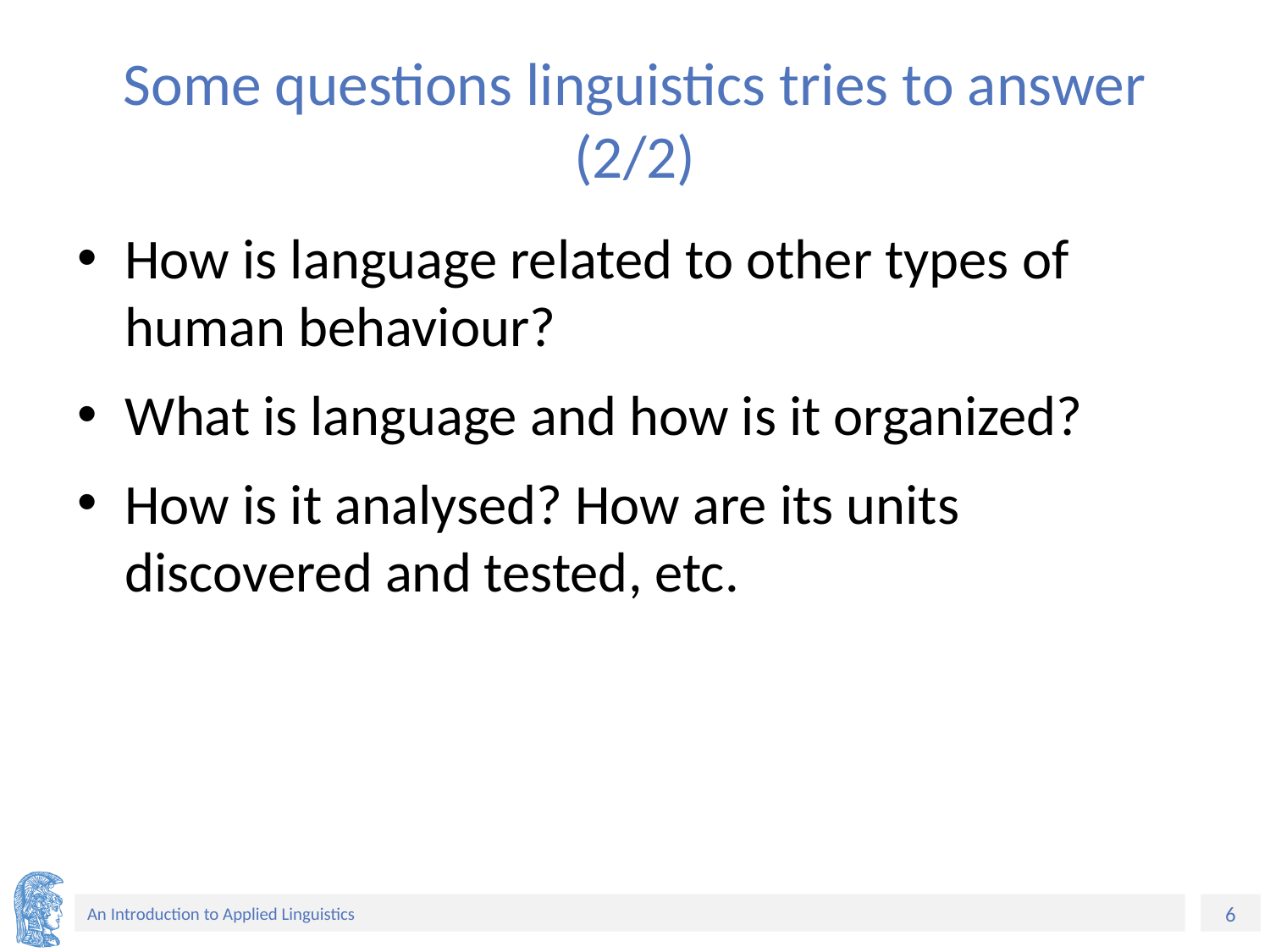

# Some questions linguistics tries to answer (2/2)
How is language related to other types of human behaviour?
What is language and how is it organized?
How is it analysed? How are its units discovered and tested, etc.